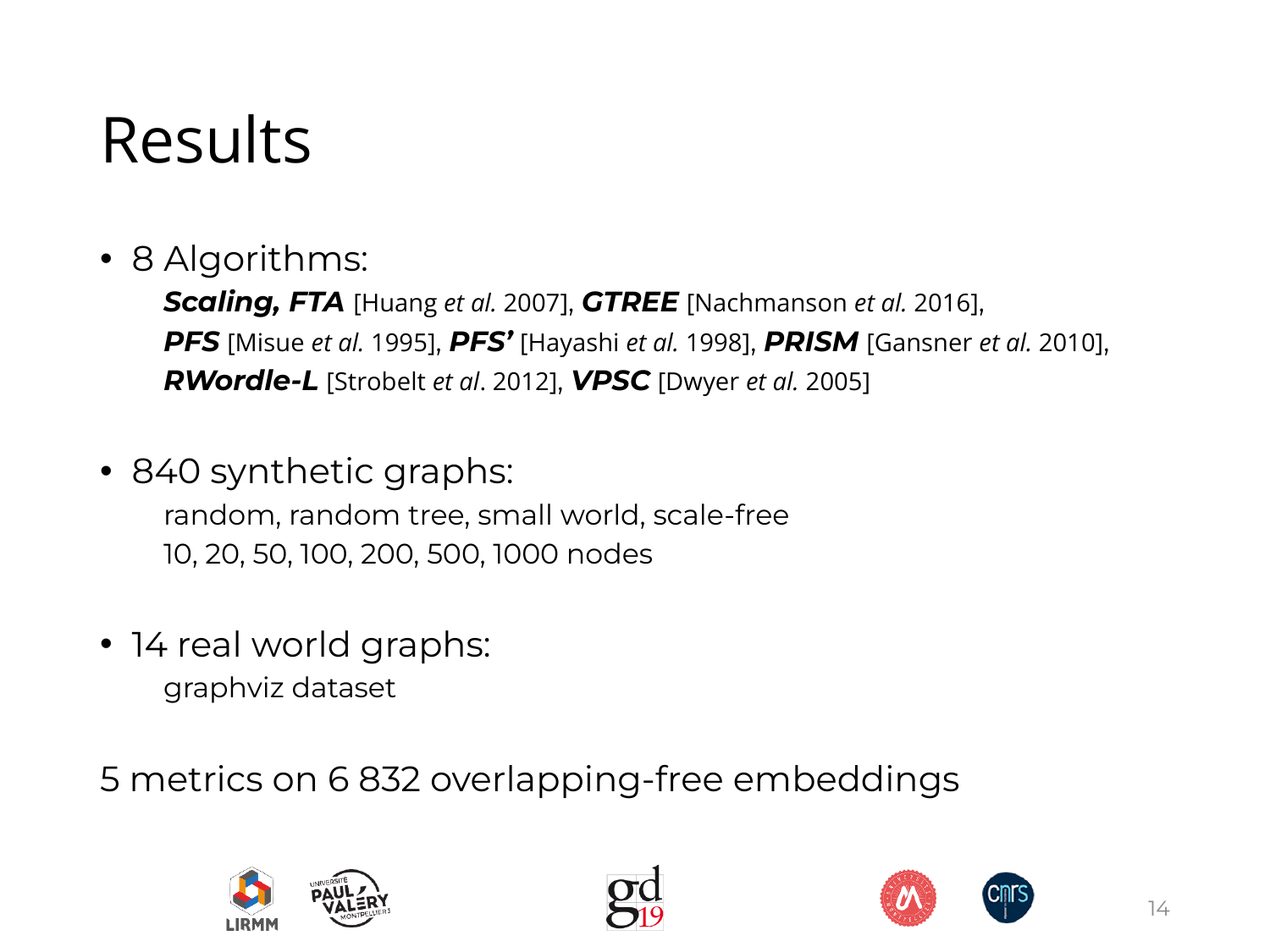

# Results
8 Algorithms:
Scaling, FTA [Huang et al. 2007], GTREE [Nachmanson et al. 2016],
PFS [Misue et al. 1995], PFS’ [Hayashi et al. 1998], PRISM [Gansner et al. 2010],
RWordle-L [Strobelt et al. 2012], VPSC [Dwyer et al. 2005]

840 synthetic graphs:
random, random tree, small world, scale-free
10, 20, 50, 100, 200, 500, 1000 nodes

14 real world graphs:
graphviz dataset

5 metrics on 6 832 overlapping-free embeddings
14